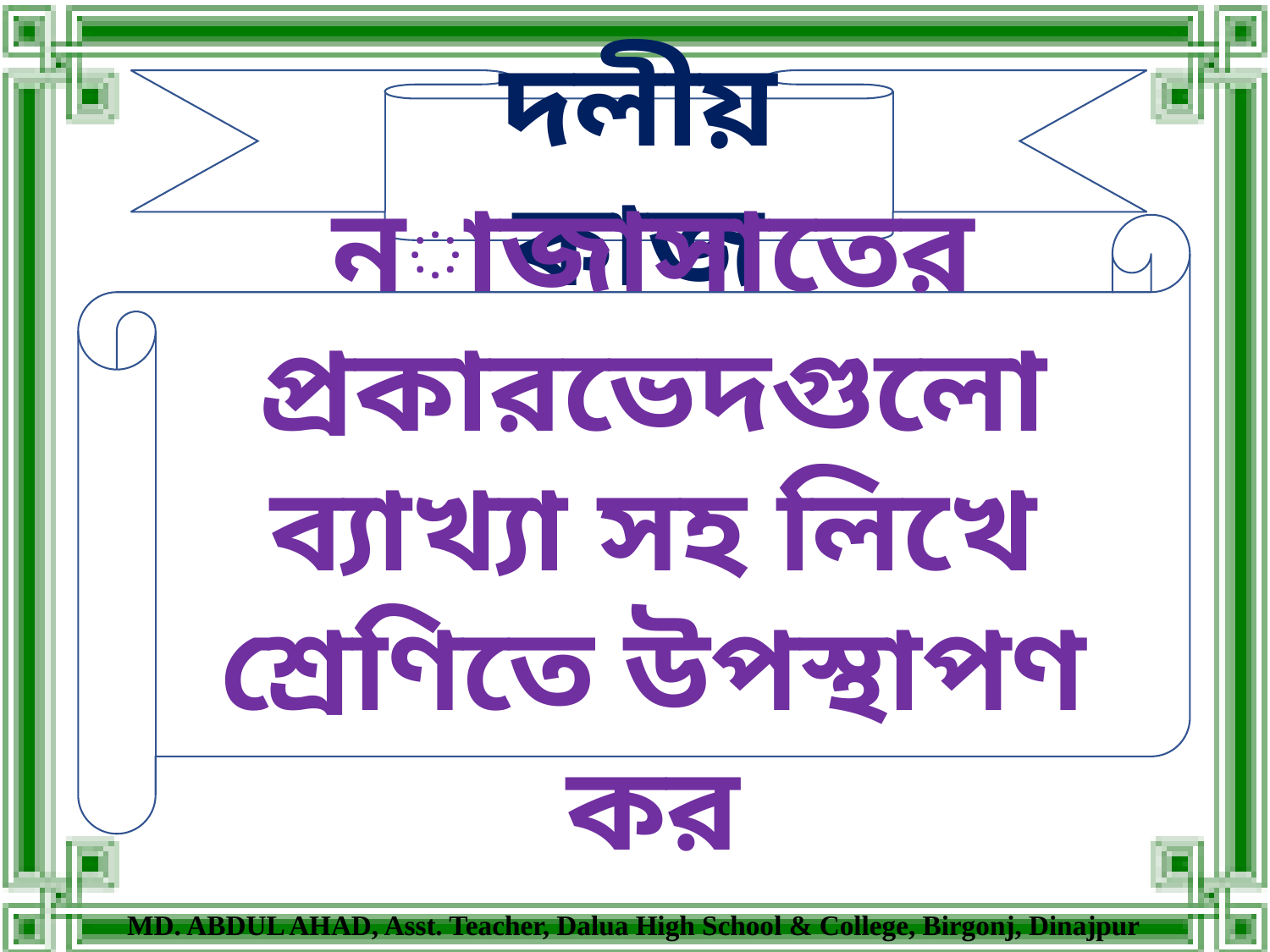

দলীয় কাজ
নাজাসাতের প্রকারভেদগুলো ব্যাখ্যা সহ লিখে শ্রেণিতে উপস্থাপণ কর